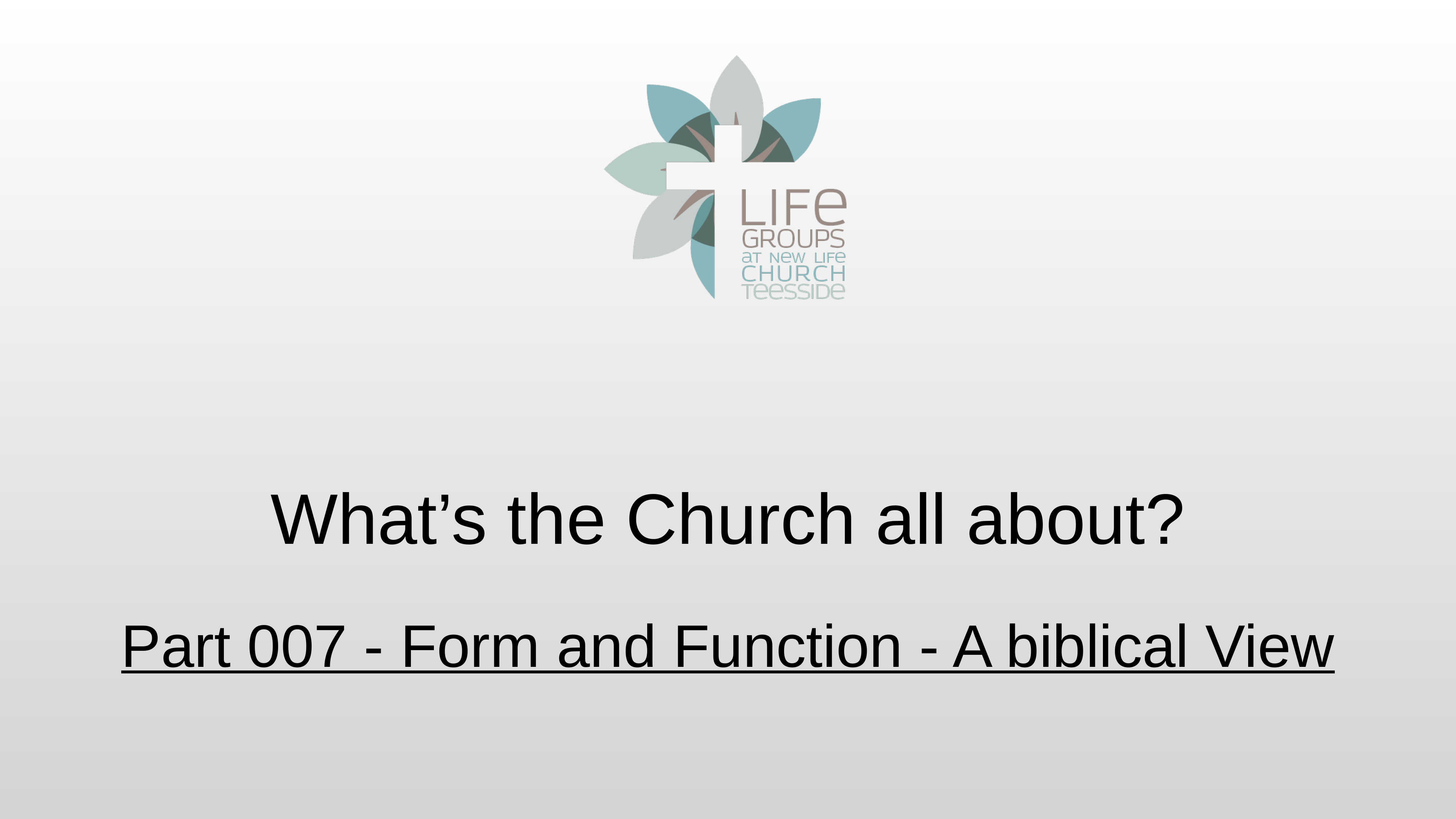

# What’s the Church all about?
Part 007 - Form and Function - A biblical View